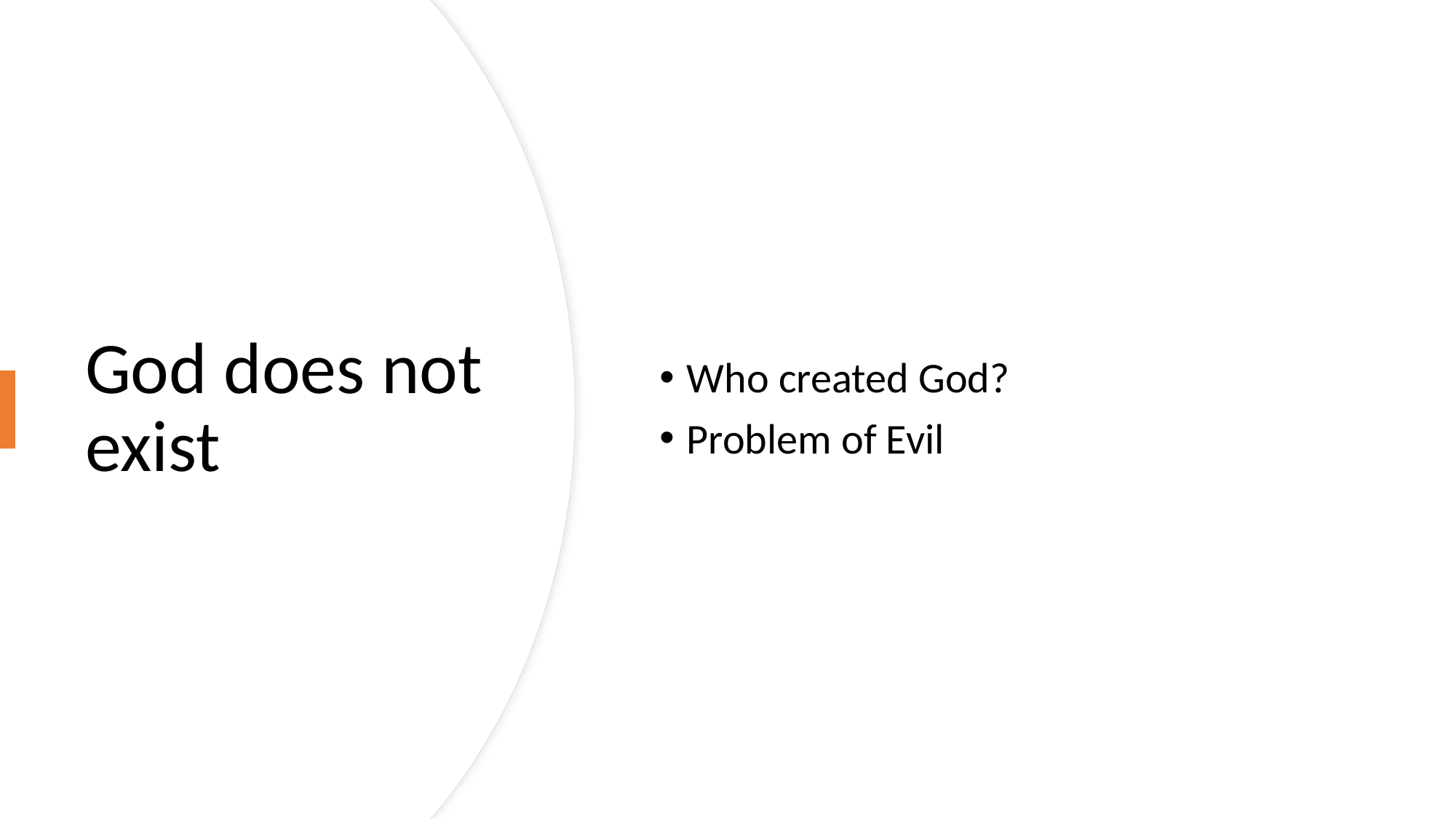

Who created God?
Problem of Evil
# God does not exist